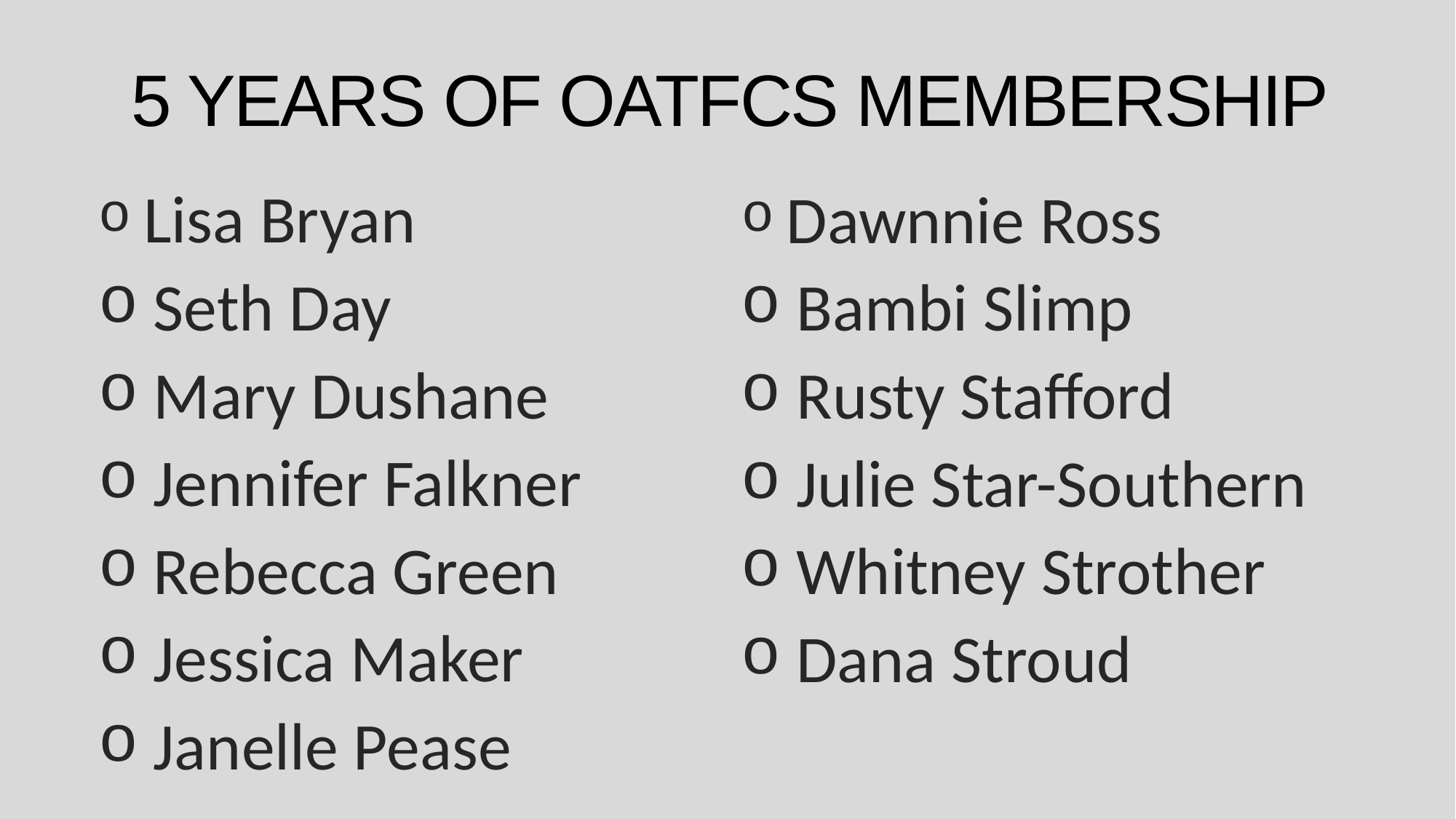

# 5 YEARS OF OATFCS MEMBERSHIP
 Lisa Bryan
 Seth Day
 Mary Dushane
 Jennifer Falkner
 Rebecca Green
 Jessica Maker
 Janelle Pease
 Dawnnie Ross
 Bambi Slimp
 Rusty Stafford
 Julie Star-Southern
 Whitney Strother
 Dana Stroud